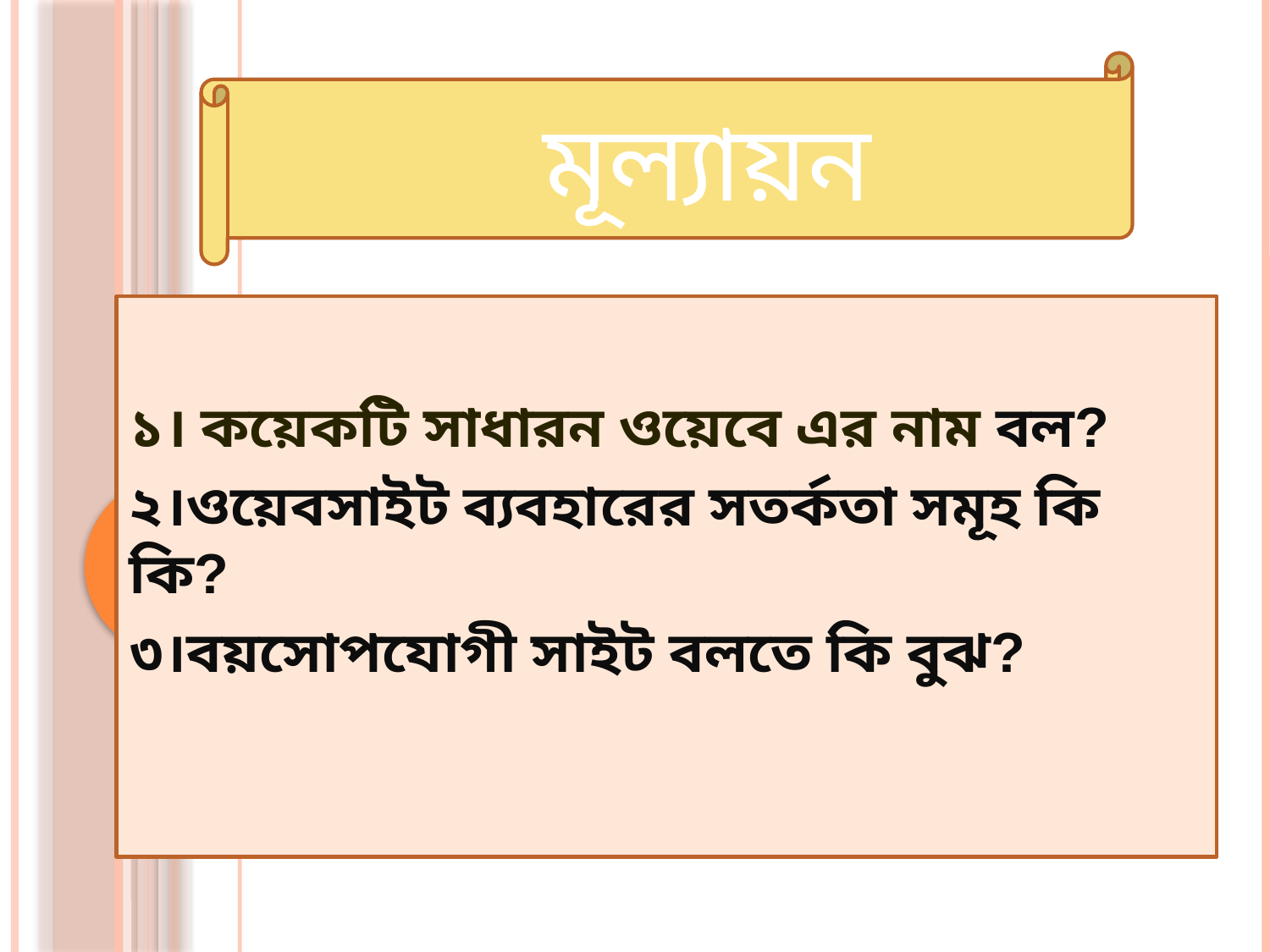

মূল্যায়ন
১। কয়েকটি সাধারন ওয়েবে এর নাম বল?
২।ওয়েবসাইট ব্যবহারের সতর্কতা সমূহ কি কি?
৩।বয়সোপযোগী সাইট বলতে কি বুঝ?